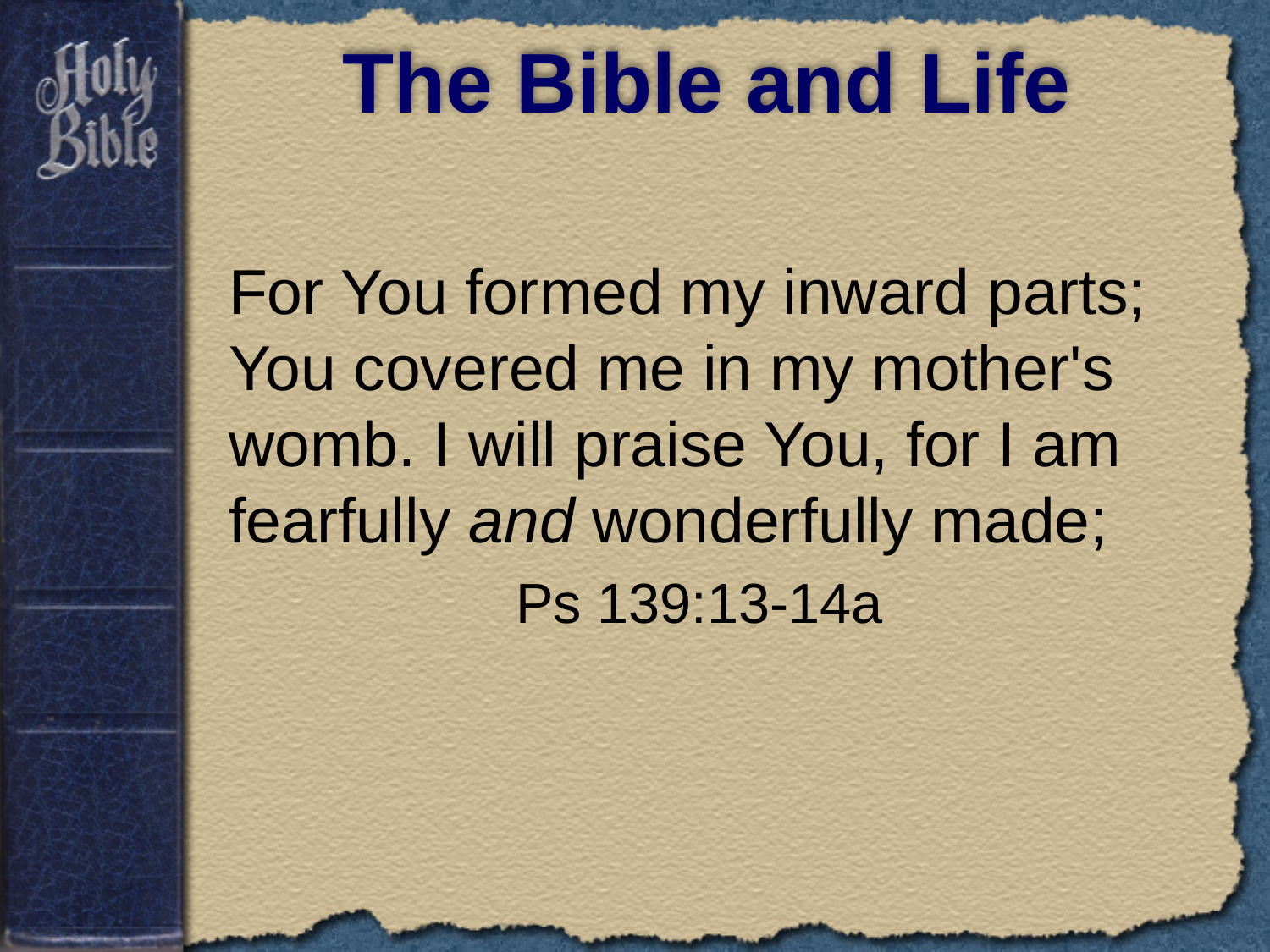

# The Bible and Life
For You formed my inward parts; You covered me in my mother's womb. I will praise You, for I am fearfully and wonderfully made;
Ps 139:13-14a